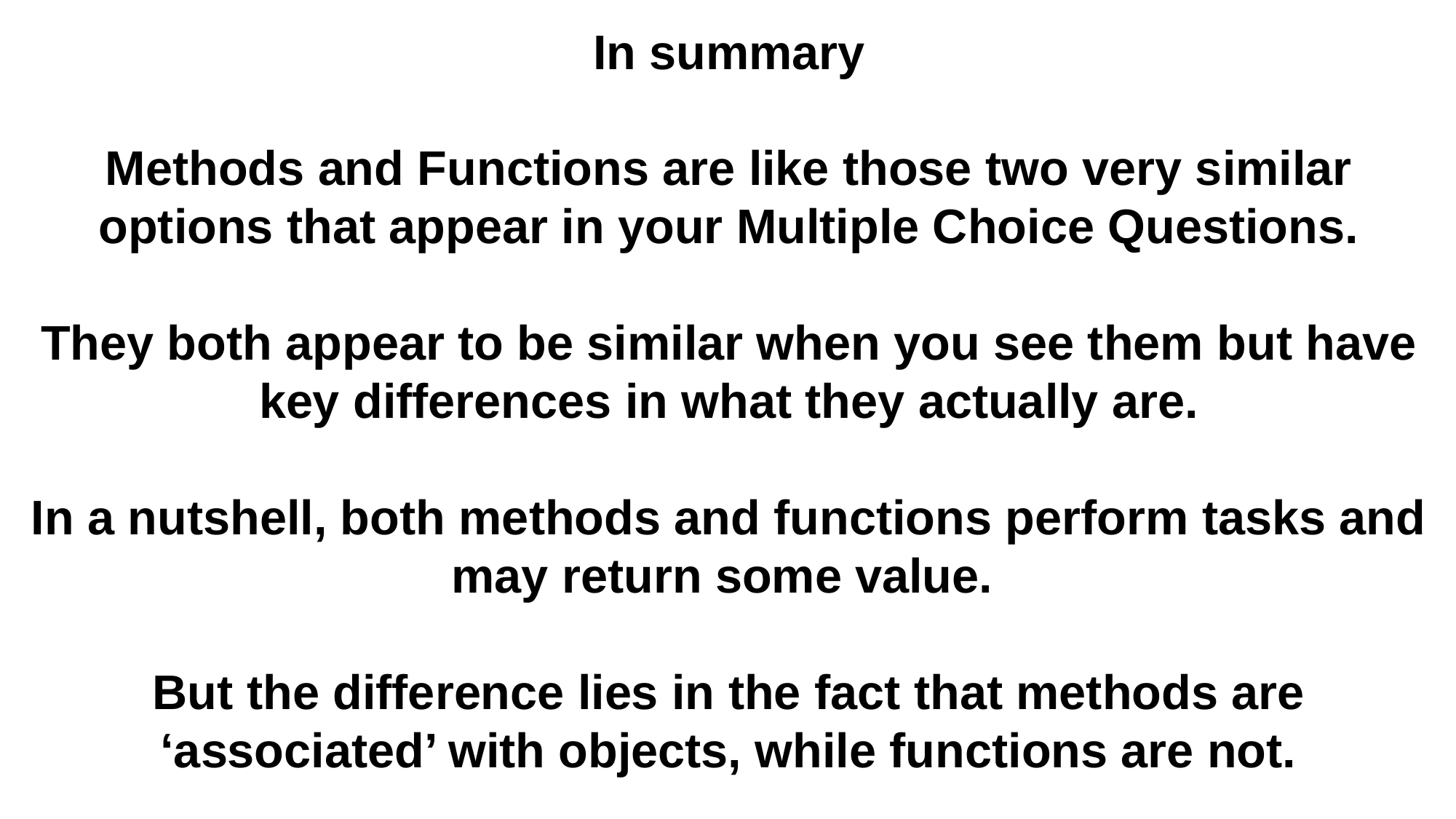

In summary

Methods and Functions are like those two very similar options that appear in your Multiple Choice Questions.

They both appear to be similar when you see them but have key differences in what they actually are.

In a nutshell, both methods and functions perform tasks and may return some value.

But the difference lies in the fact that methods are ‘associated’ with objects, while functions are not.